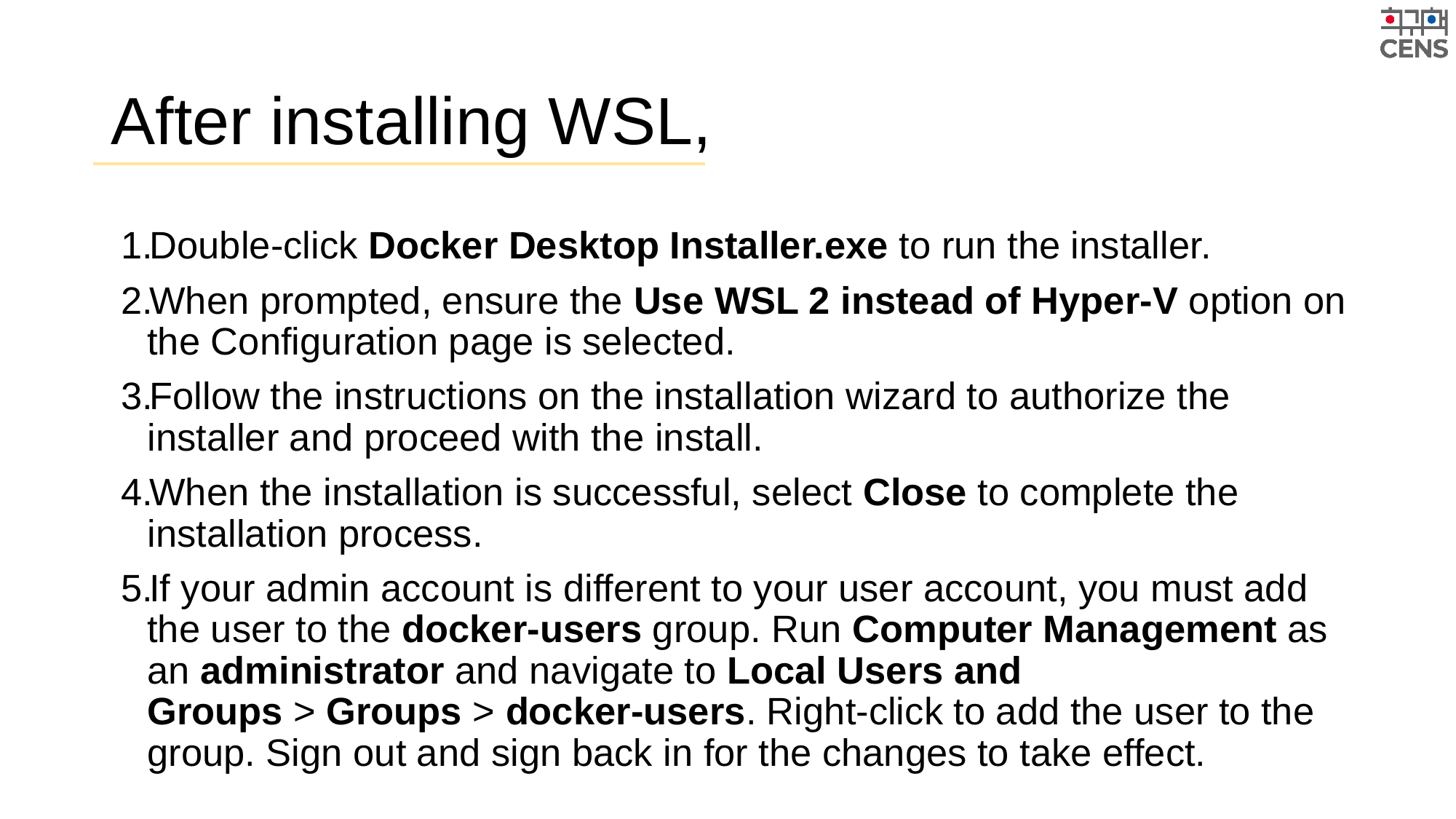

# After installing WSL,
Double-click Docker Desktop Installer.exe to run the installer.
When prompted, ensure the Use WSL 2 instead of Hyper-V option on the Configuration page is selected.
Follow the instructions on the installation wizard to authorize the installer and proceed with the install.
When the installation is successful, select Close to complete the installation process.
If your admin account is different to your user account, you must add the user to the docker-users group. Run Computer Management as an administrator and navigate to Local Users and Groups > Groups > docker-users. Right-click to add the user to the group. Sign out and sign back in for the changes to take effect.